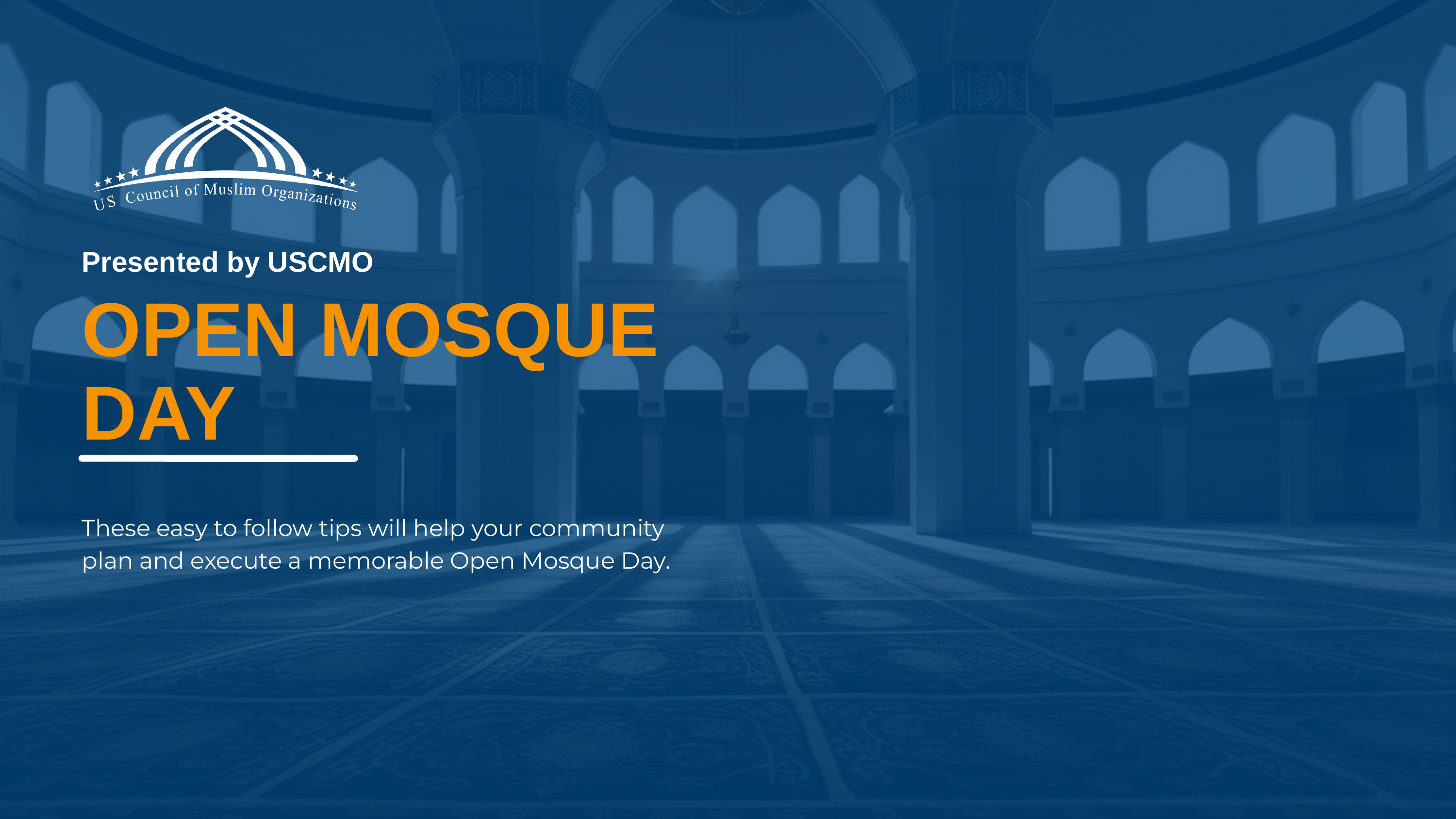

Presented by USCMO
OPEN MOSQUE DAY

These easy to follow tips will help your community plan and execute a memorable Open Mosque Day.